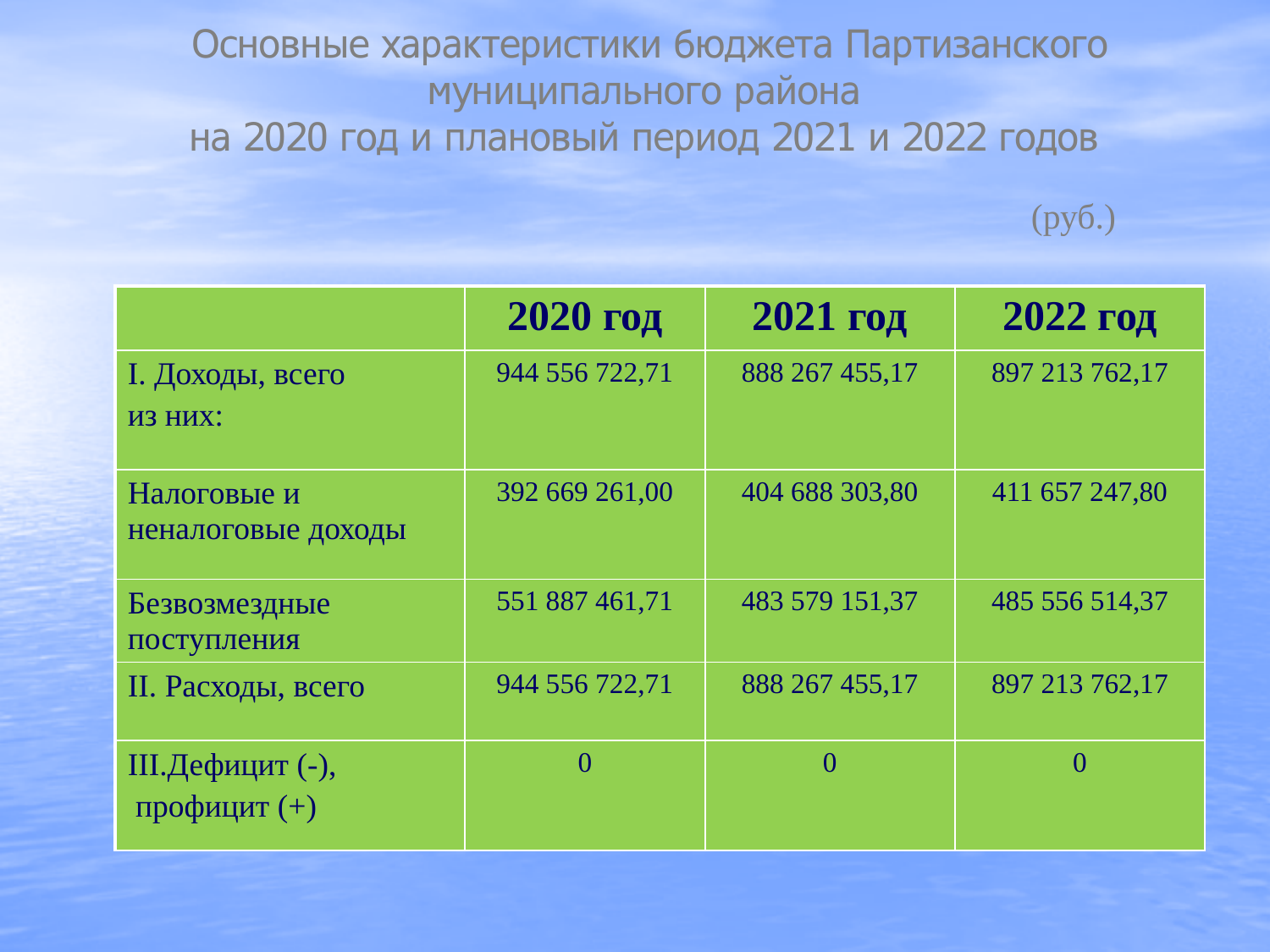

# Основные характеристики бюджета Партизанского муниципального района на 2020 год и плановый период 2021 и 2022 годов (руб.)
|  | 2020 год | 2021 год | 2022 год |
| --- | --- | --- | --- |
| I. Доходы, всего из них: | 944 556 722,71 | 888 267 455,17 | 897 213 762,17 |
| Налоговые и неналоговые доходы | 392 669 261,00 | 404 688 303,80 | 411 657 247,80 |
| Безвозмездные поступления | 551 887 461,71 | 483 579 151,37 | 485 556 514,37 |
| II. Расходы, всего | 944 556 722,71 | 888 267 455,17 | 897 213 762,17 |
| III.Дефицит (-), профицит (+) | 0 | 0 | 0 |